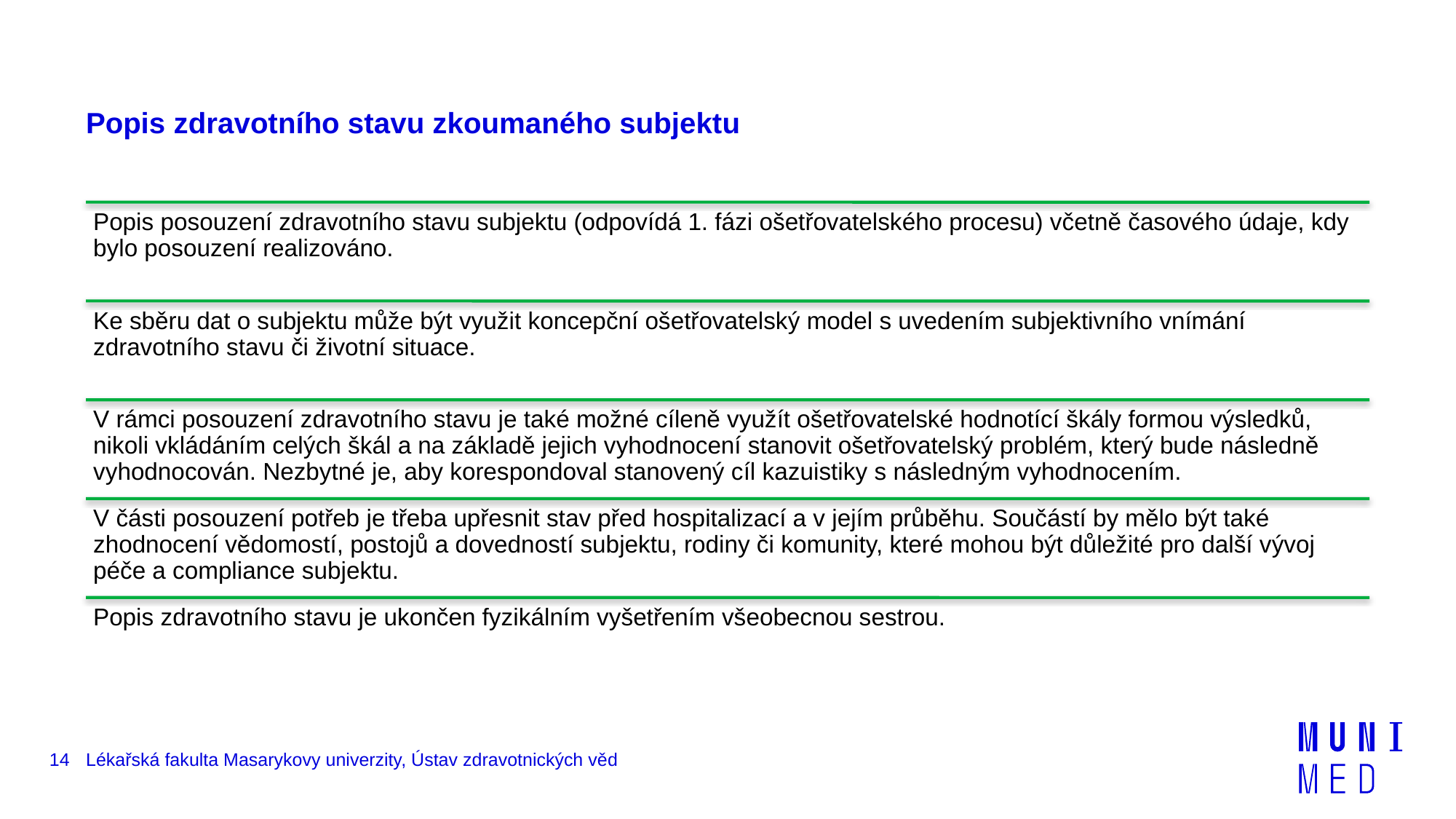

# Popis zdravotního stavu zkoumaného subjektu
Popis posouzení zdravotního stavu subjektu (odpovídá 1. fázi ošetřovatelského procesu) včetně časového údaje, kdy bylo posouzení realizováno.
Ke sběru dat o subjektu může být využit koncepční ošetřovatelský model s uvedením subjektivního vnímání zdravotního stavu či životní situace.
V rámci posouzení zdravotního stavu je také možné cíleně využít ošetřovatelské hodnotící škály formou výsledků, nikoli vkládáním celých škál a na základě jejich vyhodnocení stanovit ošetřovatelský problém, který bude následně vyhodnocován. Nezbytné je, aby korespondoval stanovený cíl kazuistiky s následným vyhodnocením.
V části posouzení potřeb je třeba upřesnit stav před hospitalizací a v jejím průběhu. Součástí by mělo být také zhodnocení vědomostí, postojů a dovedností subjektu, rodiny či komunity, které mohou být důležité pro další vývoj péče a compliance subjektu.
Popis zdravotního stavu je ukončen fyzikálním vyšetřením všeobecnou sestrou.
14
Lékařská fakulta Masarykovy univerzity, Ústav zdravotnických věd